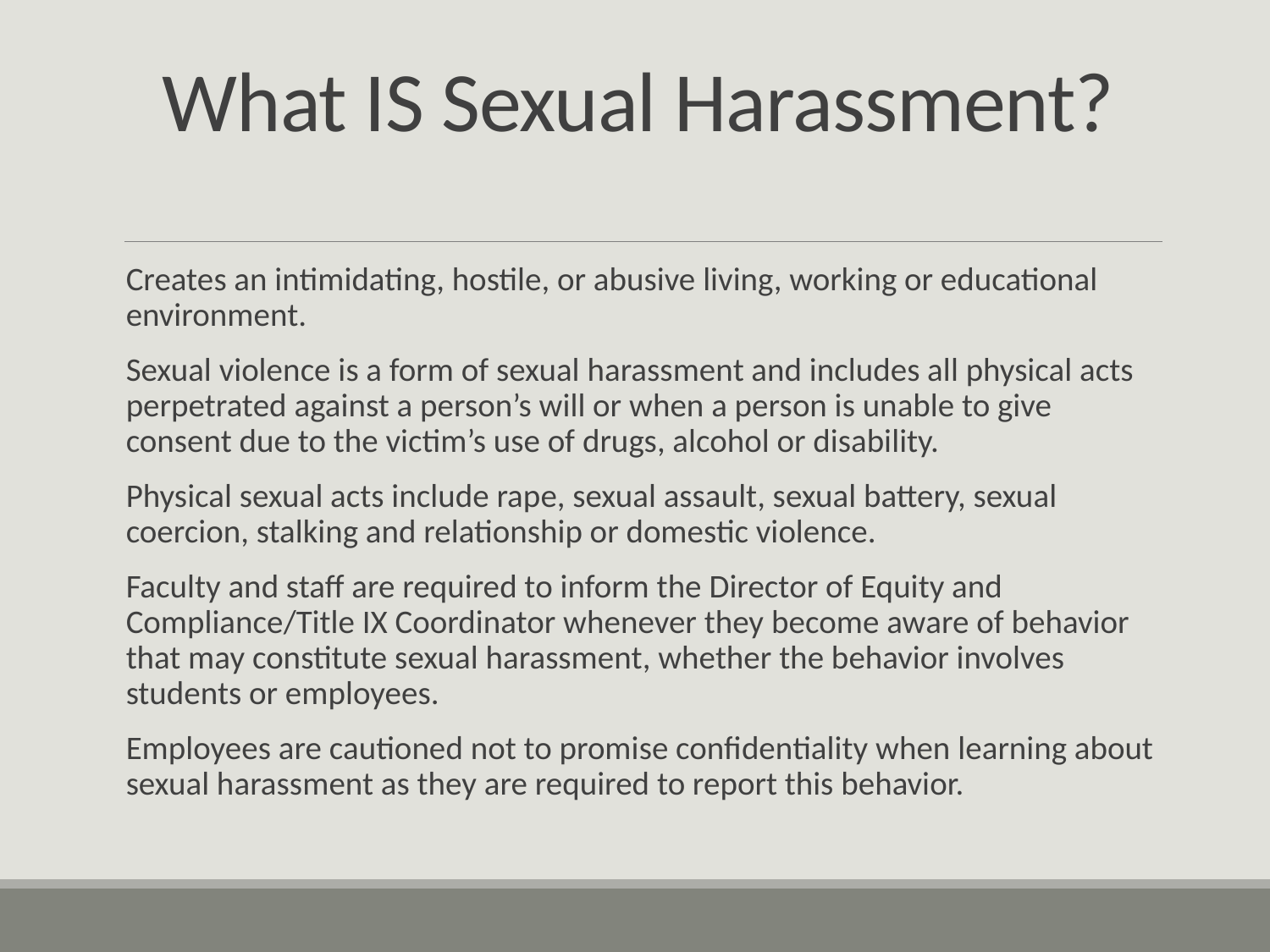

# What IS Sexual Harassment?
Creates an intimidating, hostile, or abusive living, working or educational environment.
Sexual violence is a form of sexual harassment and includes all physical acts perpetrated against a person’s will or when a person is unable to give consent due to the victim’s use of drugs, alcohol or disability.
Physical sexual acts include rape, sexual assault, sexual battery, sexual coercion, stalking and relationship or domestic violence.
Faculty and staff are required to inform the Director of Equity and Compliance/Title IX Coordinator whenever they become aware of behavior that may constitute sexual harassment, whether the behavior involves students or employees.
Employees are cautioned not to promise confidentiality when learning about sexual harassment as they are required to report this behavior.